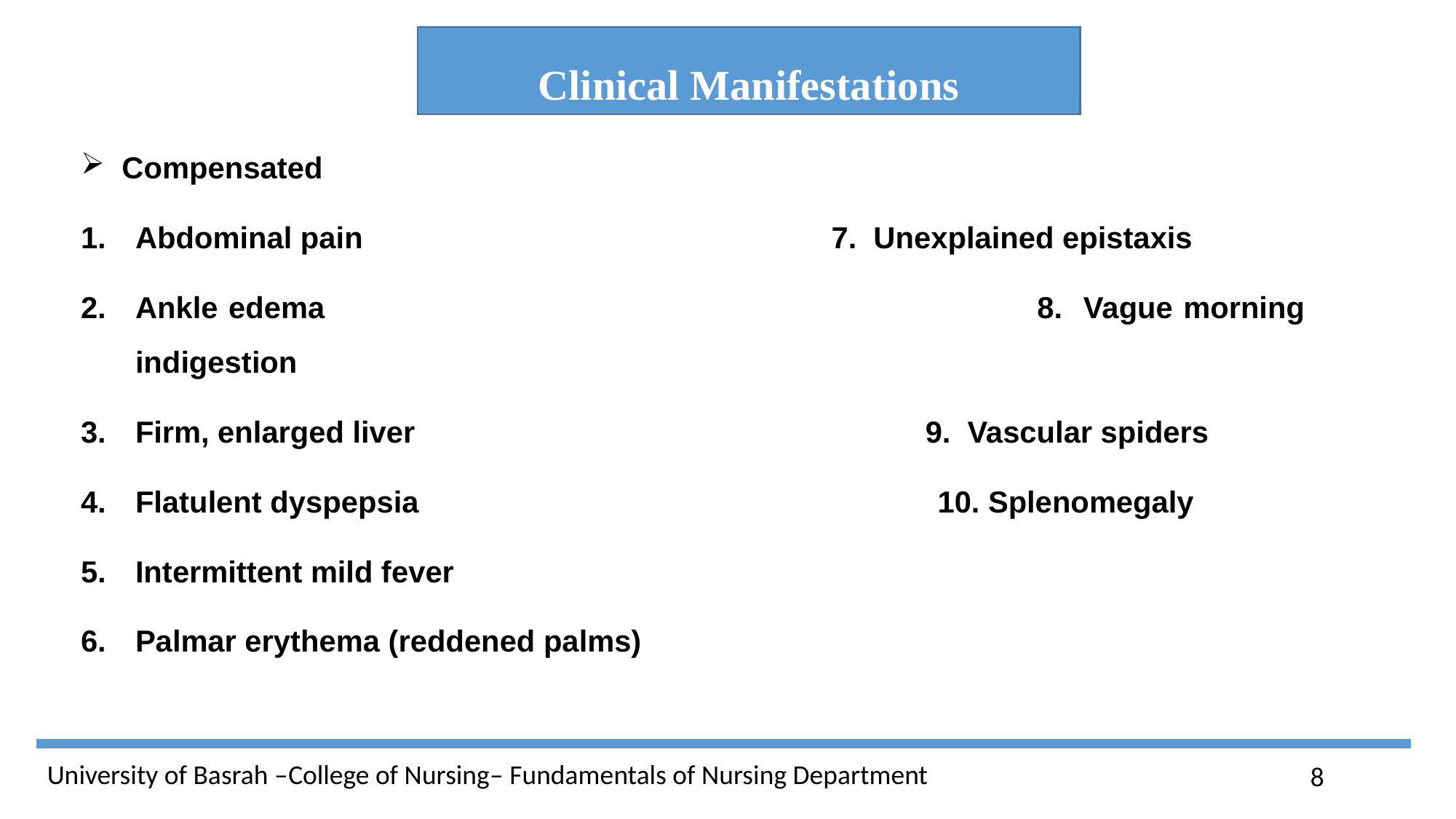

Clinical Manifestations
Compensated
Abdominal pain                                                        7.  Unexplained epistaxis
Ankle edema                                                                    8.  Vague morning indigestion
Firm, enlarged liver                                                             9.  Vascular spiders
Flatulent dyspepsia                                                              10. Splenomegaly
Intermittent mild fever
Palmar erythema (reddened palms)

8
University of Basrah –College of Nursing– Fundamentals of Nursing Department